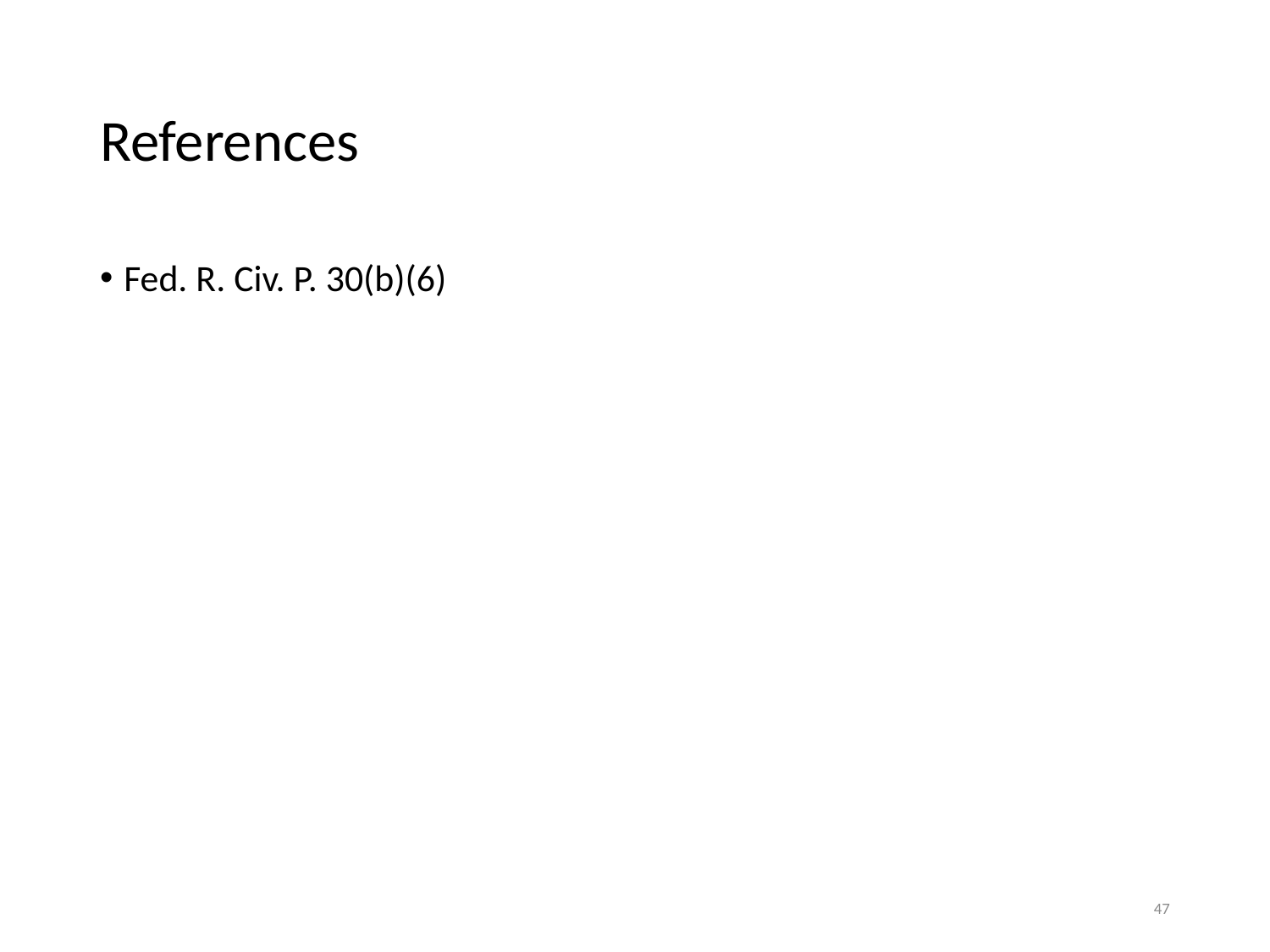

# References
Fed. R. Civ. P. 30(b)(6)
47